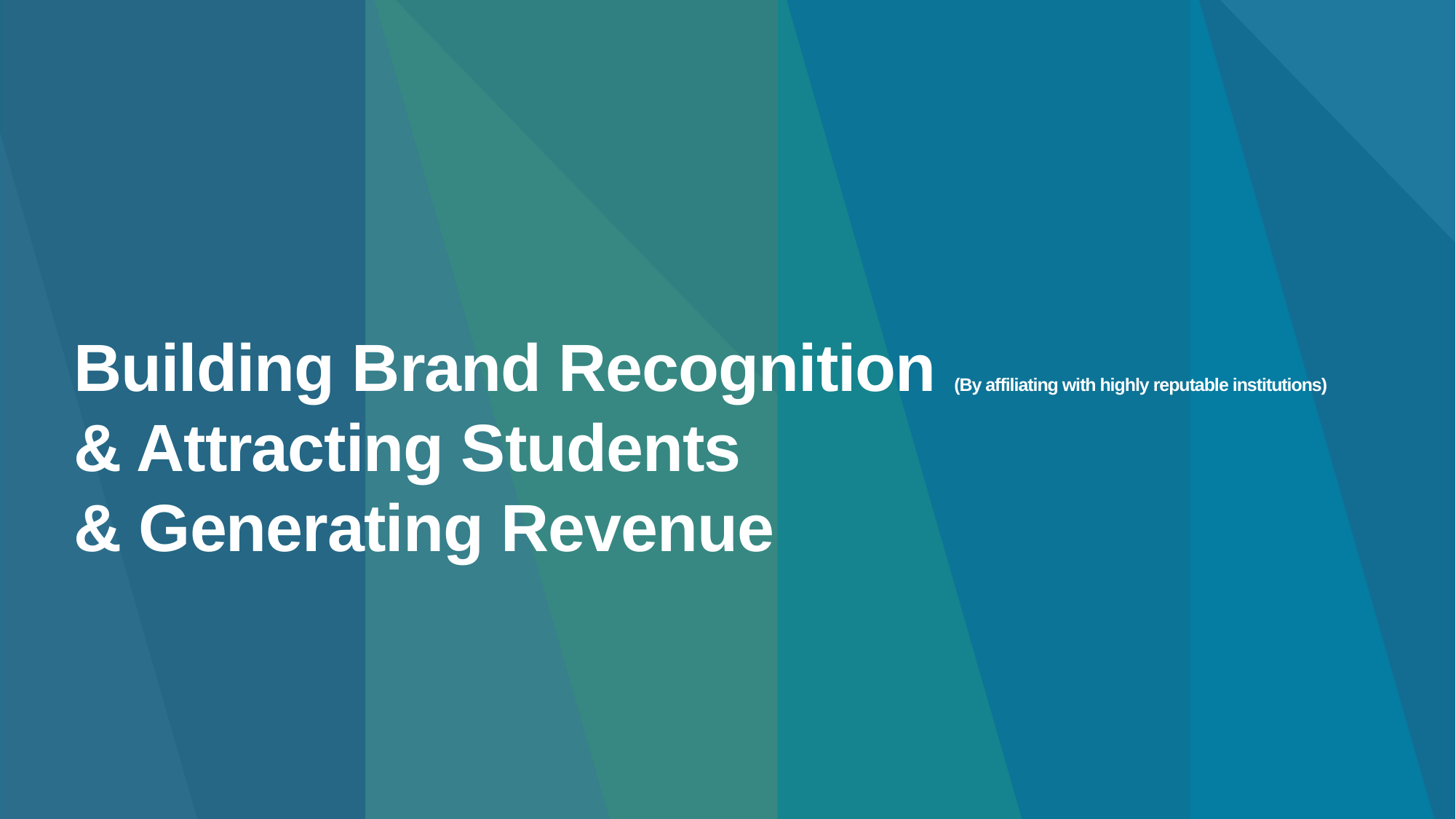

# Building Brand Recognition (By affiliating with highly reputable institutions) & Attracting Students & Generating Revenue